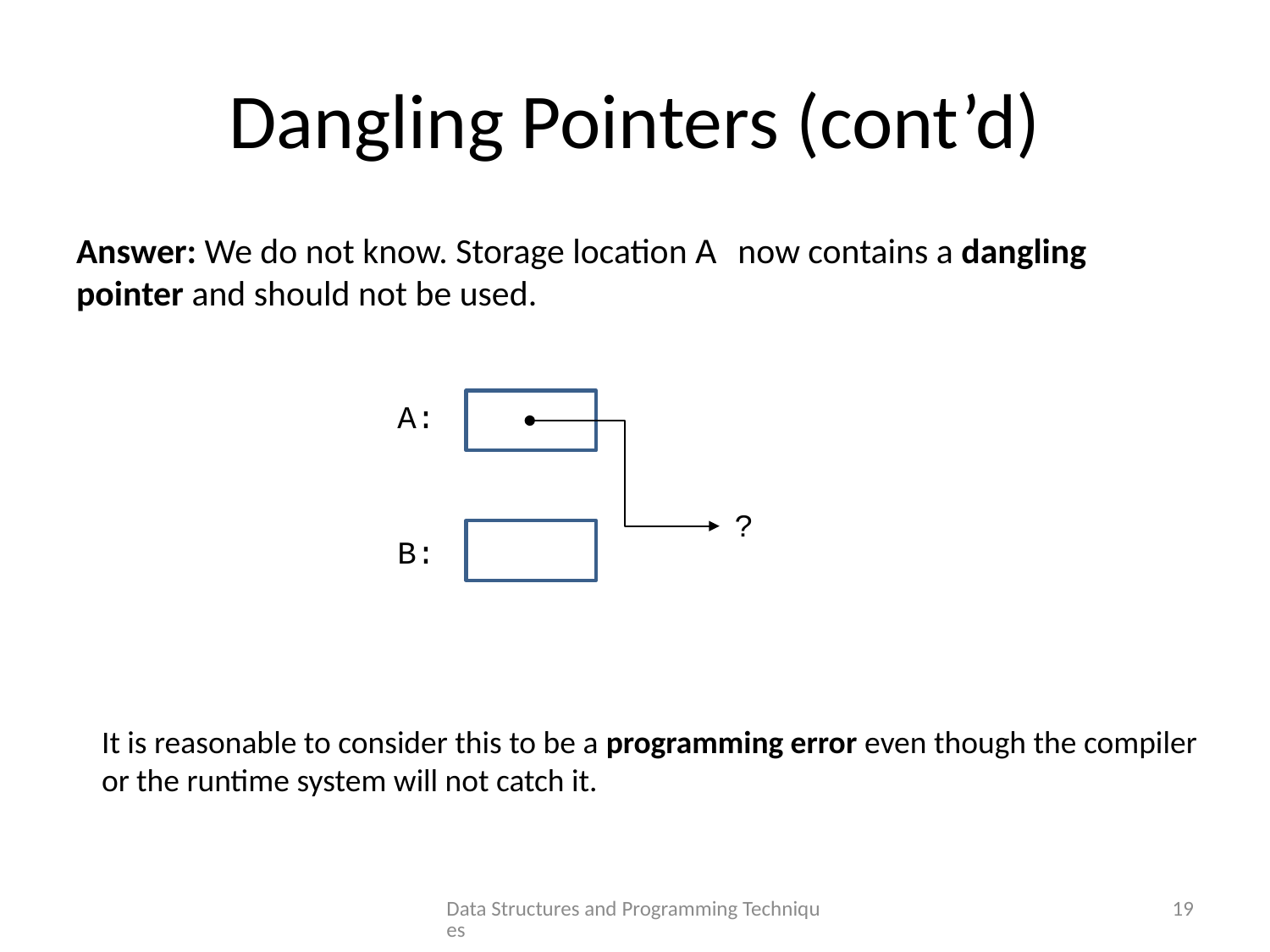

# Dangling Pointers (cont’d)
Answer: We do not know. Storage location A now contains a dangling pointer and should not be used.

A:

?

B:
It is reasonable to consider this to be a programming error even though the compiler
or the runtime system will not catch it.
Data Structures and Programming Techniques
19